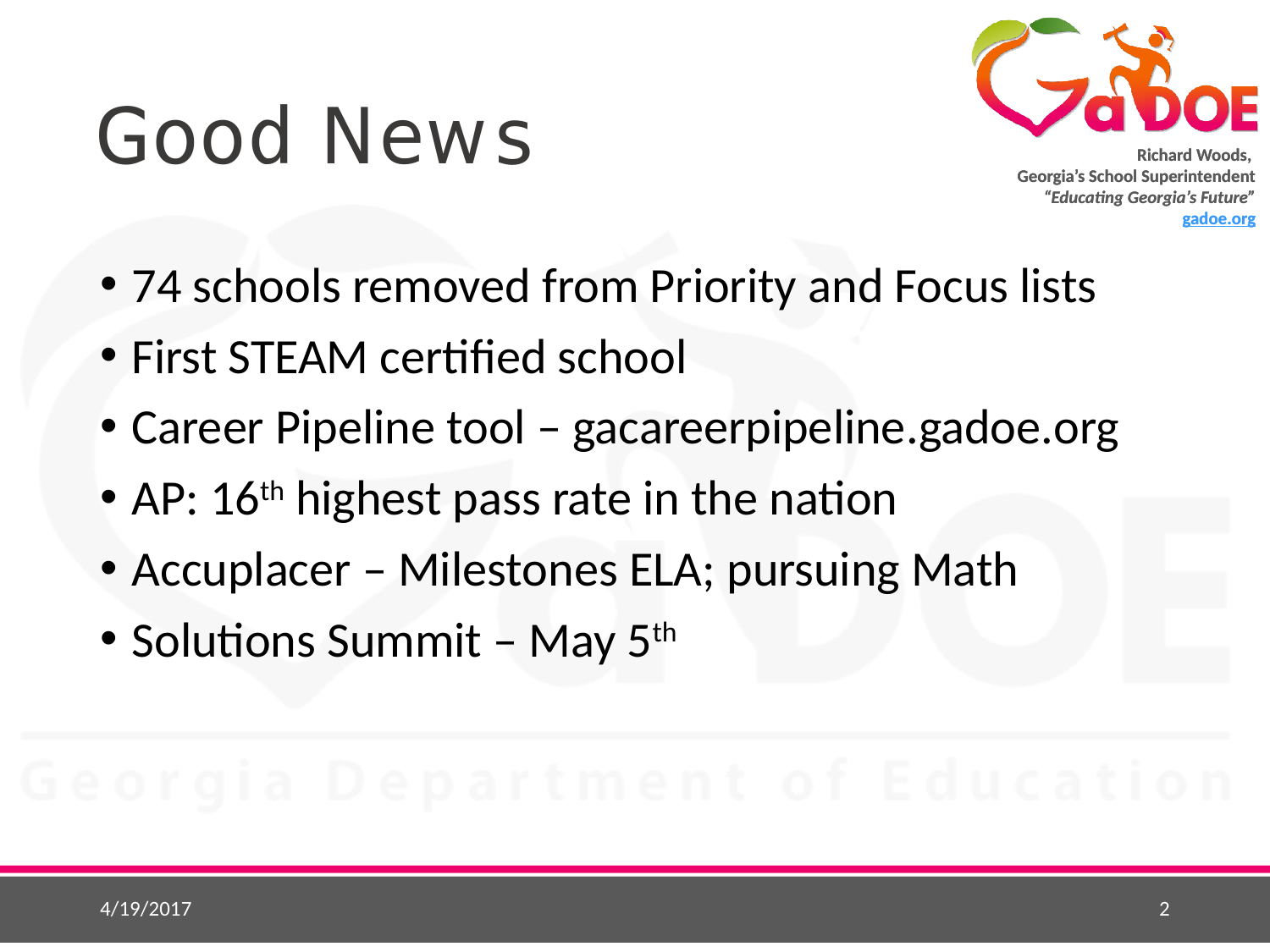

# Good News
74 schools removed from Priority and Focus lists
First STEAM certified school
Career Pipeline tool – gacareerpipeline.gadoe.org
AP: 16th highest pass rate in the nation
Accuplacer – Milestones ELA; pursuing Math
Solutions Summit – May 5th

4/19/2017
2